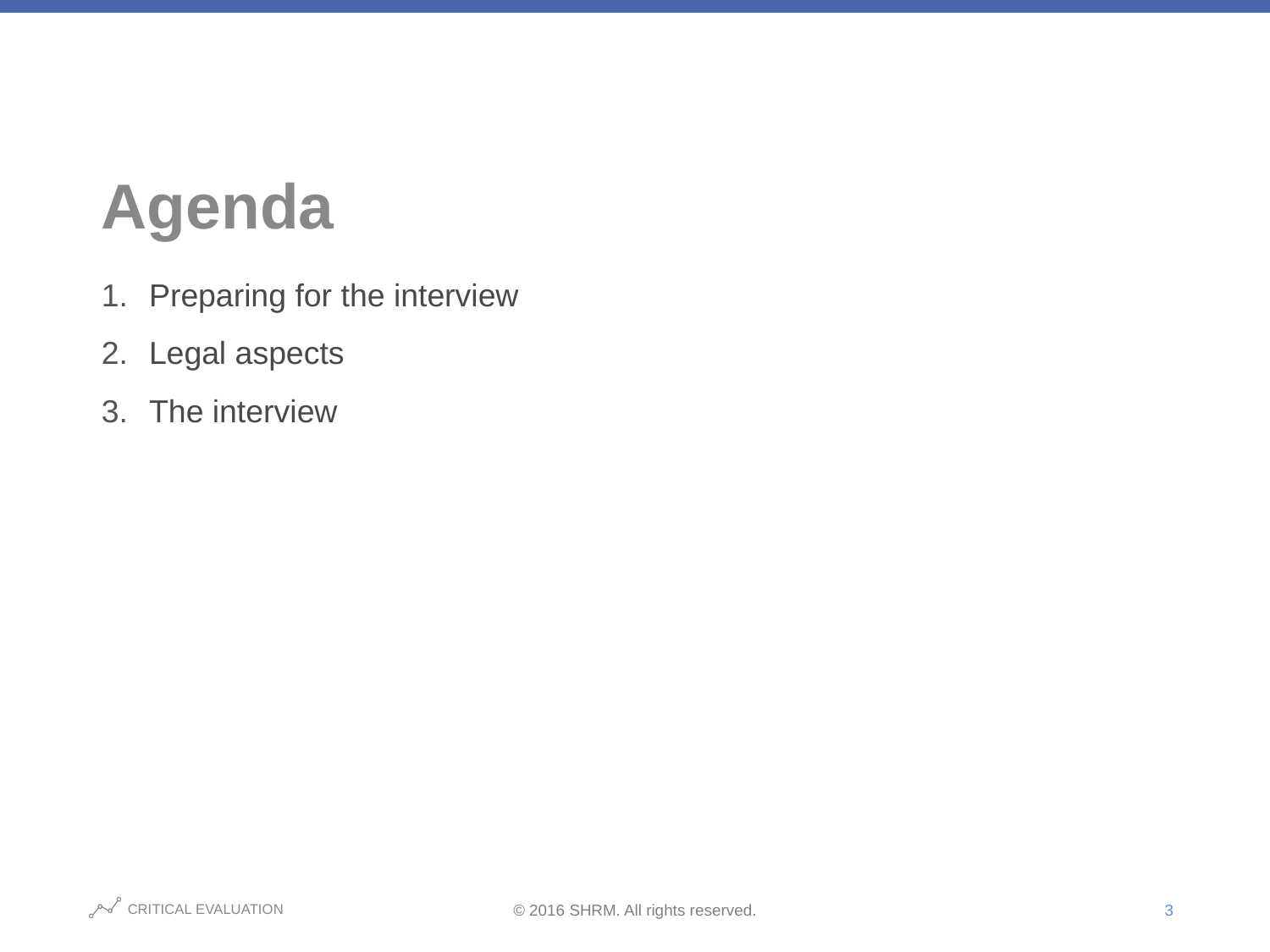

# Agenda
Preparing for the interview
Legal aspects
The interview

3